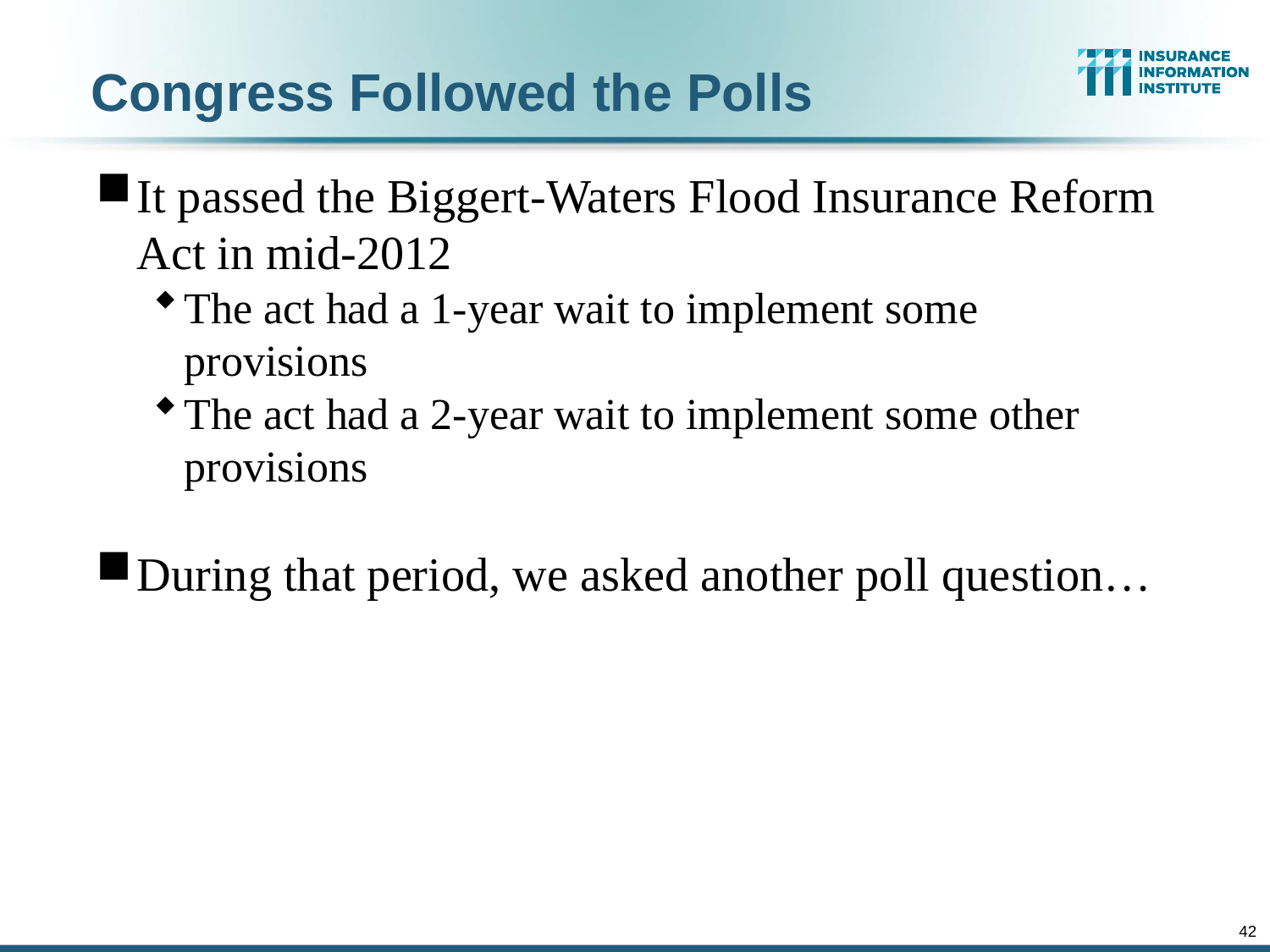

Congress Followed the Polls
It passed the Biggert-Waters Flood Insurance Reform Act in mid-2012
The act had a 1-year wait to implement some provisions
The act had a 2-year wait to implement some other provisions
During that period, we asked another poll question…

42
12/01/09 - 9pm
eSlide – P6466 – The Financial Crisis and the Future of the P/C